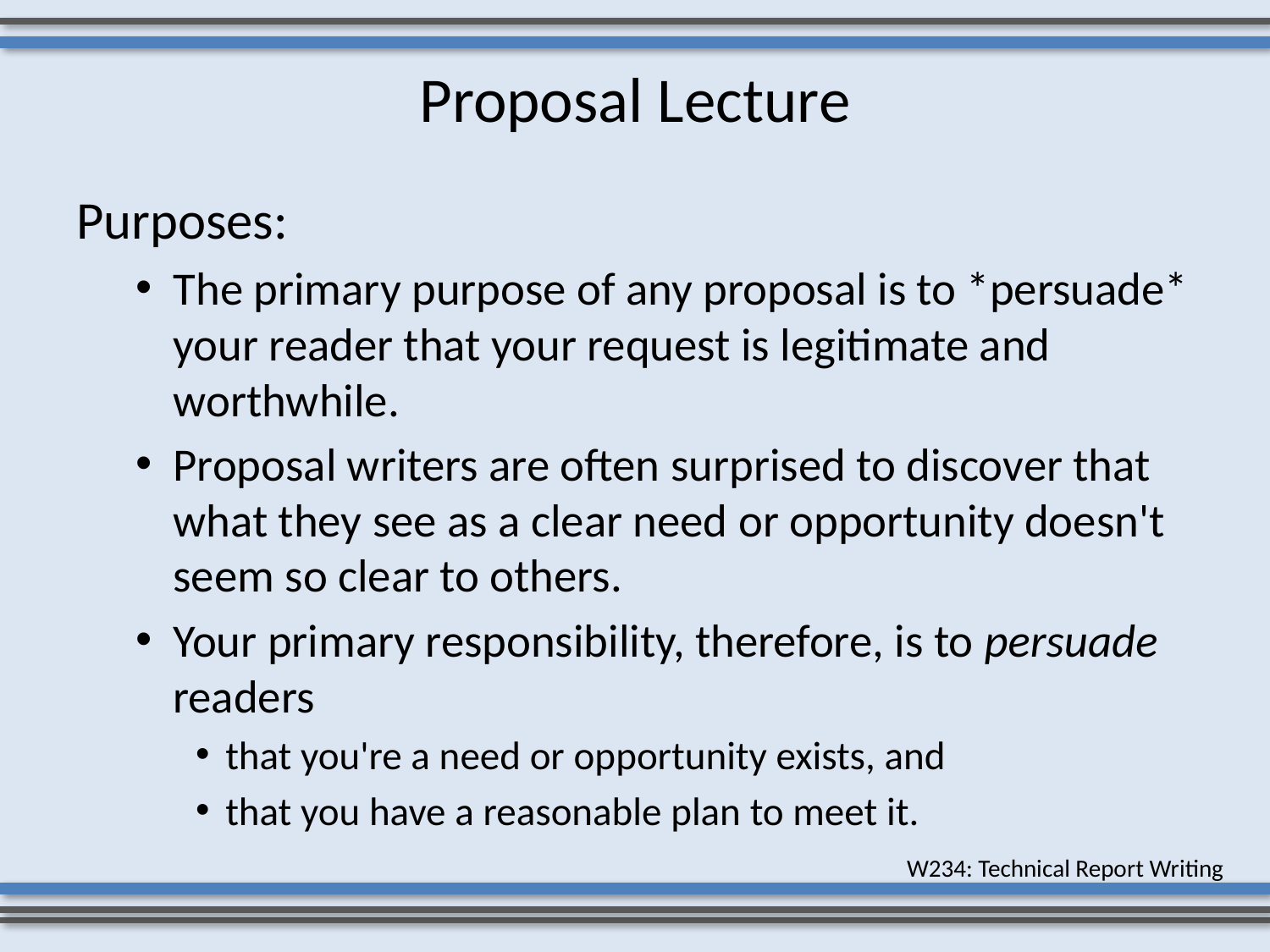

# Proposal Lecture
Purposes:
The primary purpose of any proposal is to *persuade* your reader that your request is legitimate and worthwhile.
Proposal writers are often surprised to discover that what they see as a clear need or opportunity doesn't seem so clear to others.
Your primary responsibility, therefore, is to persuade readers
that you're a need or opportunity exists, and
that you have a reasonable plan to meet it.

W234: Technical Report Writing